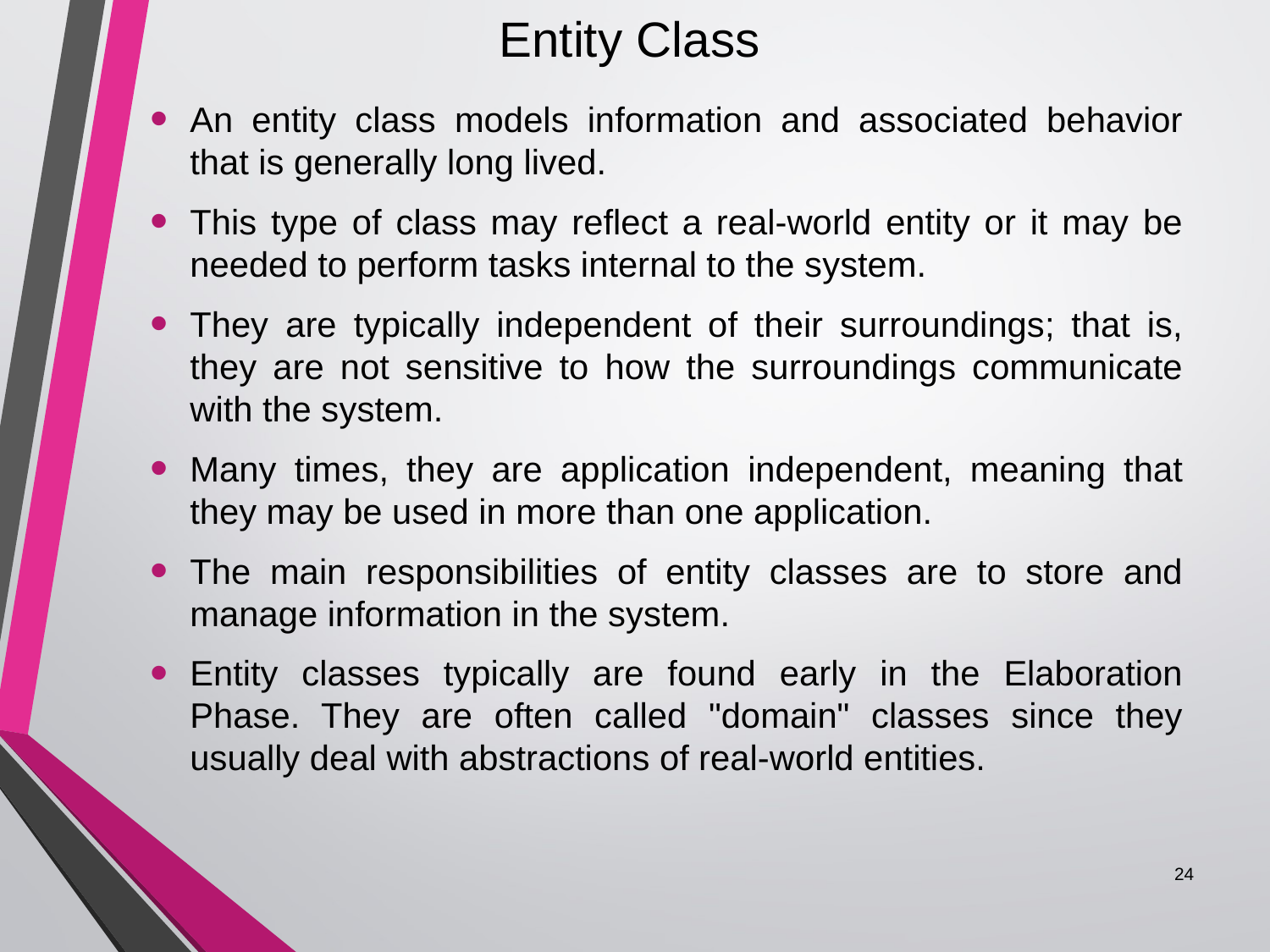

# Entity Class
An entity class models information and associated behavior that is generally long lived.
This type of class may reflect a real-world entity or it may be needed to perform tasks internal to the system.
They are typically independent of their surroundings; that is, they are not sensitive to how the surroundings communicate with the system.
Many times, they are application independent, meaning that they may be used in more than one application.
The main responsibilities of entity classes are to store and manage information in the system.
Entity classes typically are found early in the Elaboration Phase. They are often called "domain" classes since they usually deal with abstractions of real-world entities.

24